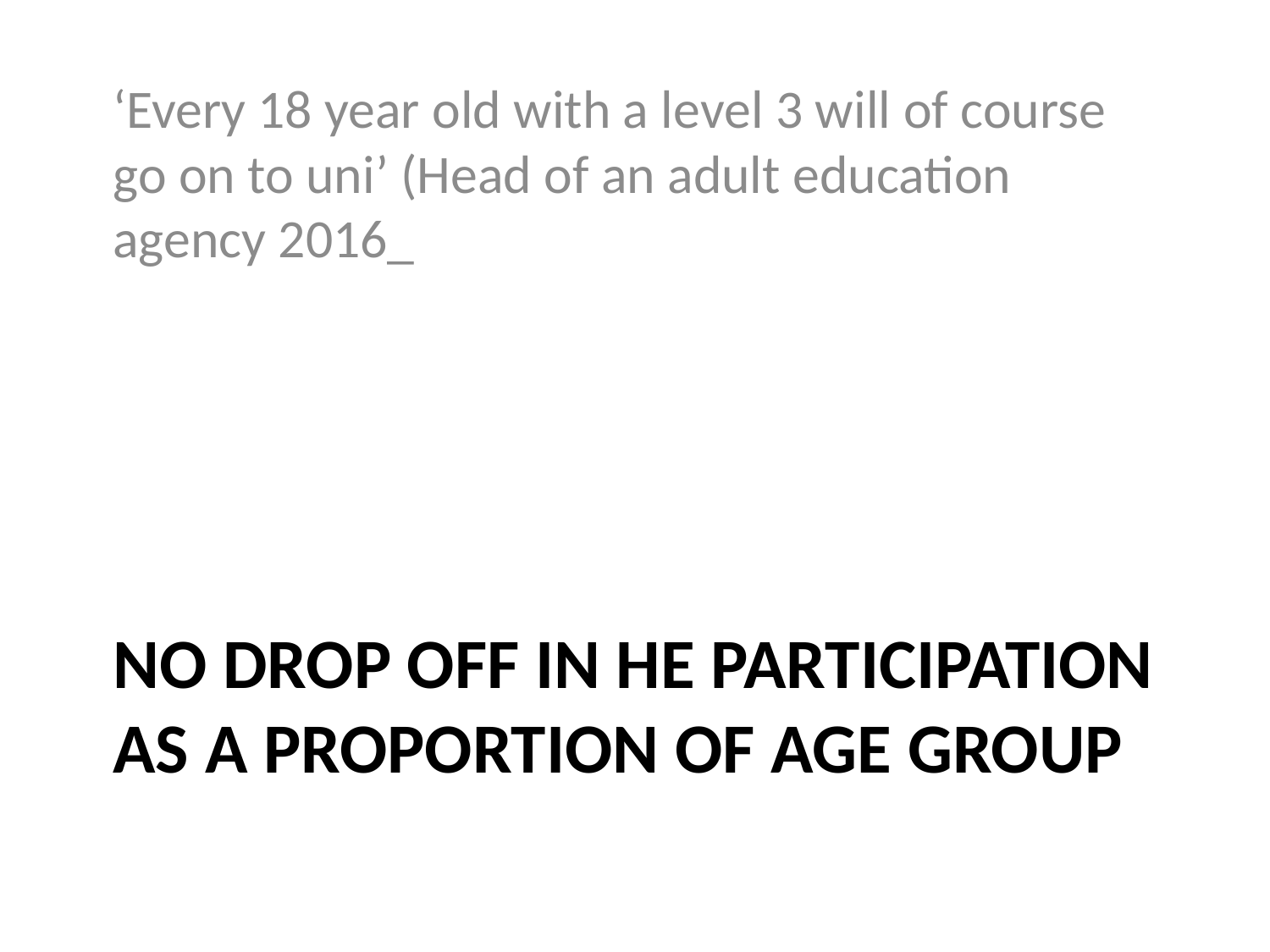

‘Every 18 year old with a level 3 will of course go on to uni’ (Head of an adult education agency 2016_
# No drop off in HE participation as a proportion of age group